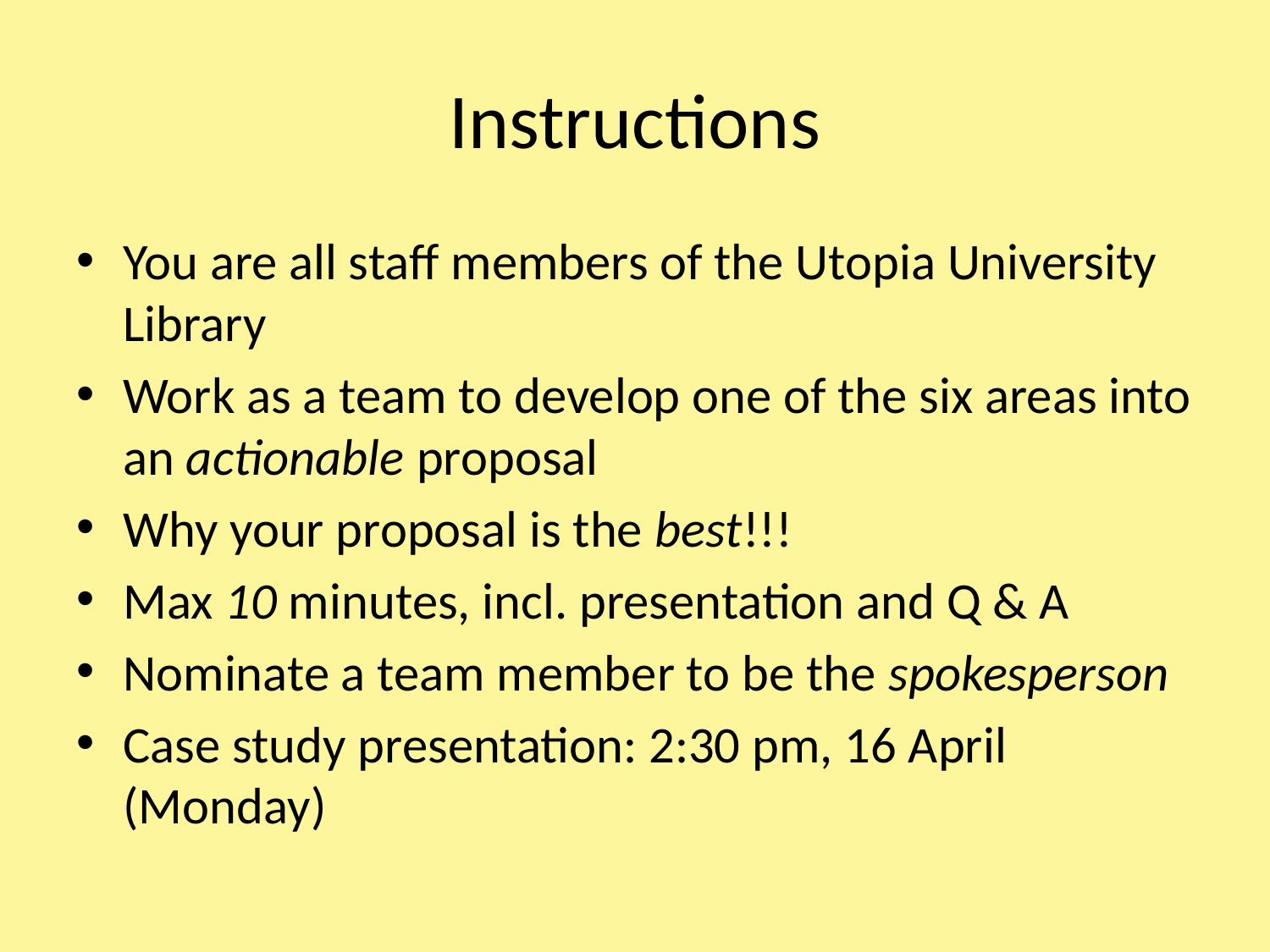

# Instructions
You are all staff members of the Utopia University Library
Work as a team to develop one of the six areas into an actionable proposal
Why your proposal is the best!!!
Max 10 minutes, incl. presentation and Q & A
Nominate a team member to be the spokesperson
Case study presentation: 2:30 pm, 16 April (Monday)